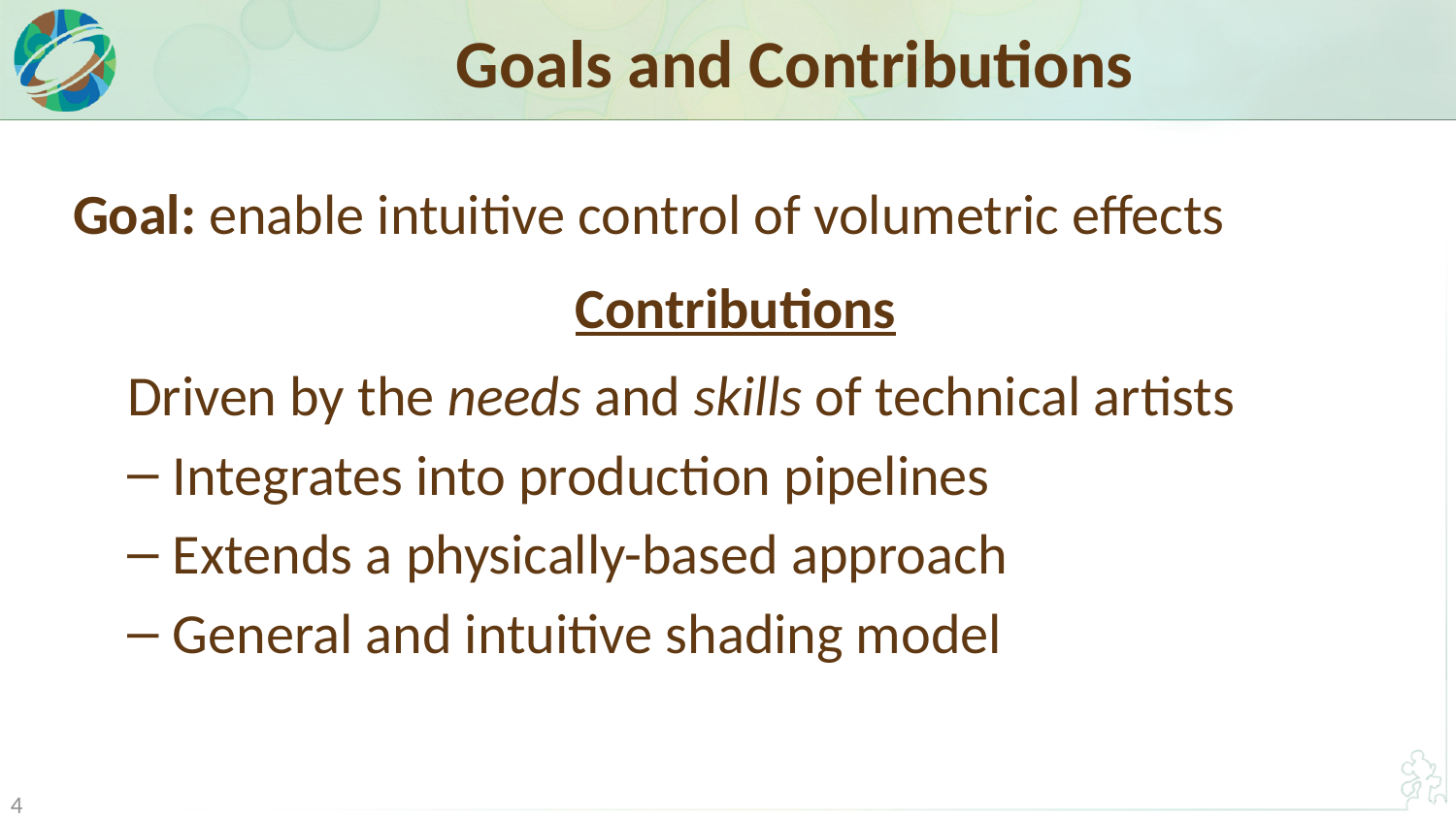

# Goals and Contributions
Goal: enable intuitive control of volumetric effects
Contributions
Driven by the needs and skills of technical artists
Integrates into production pipelines
Extends a physically-based approach
General and intuitive shading model
4